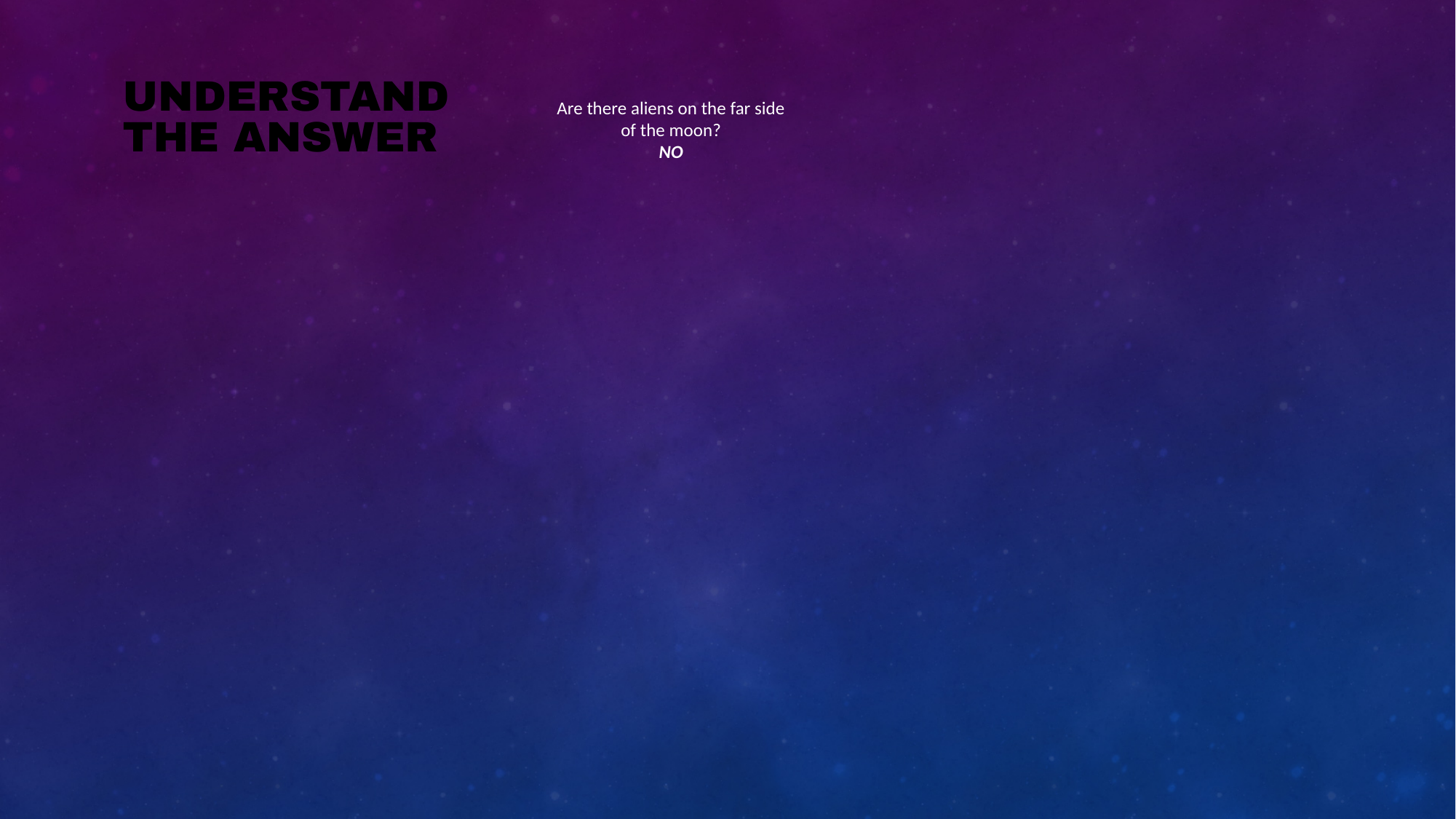

# UNDERSTAND THE ANSWER
Are there aliens on the far side of the moon?
NO